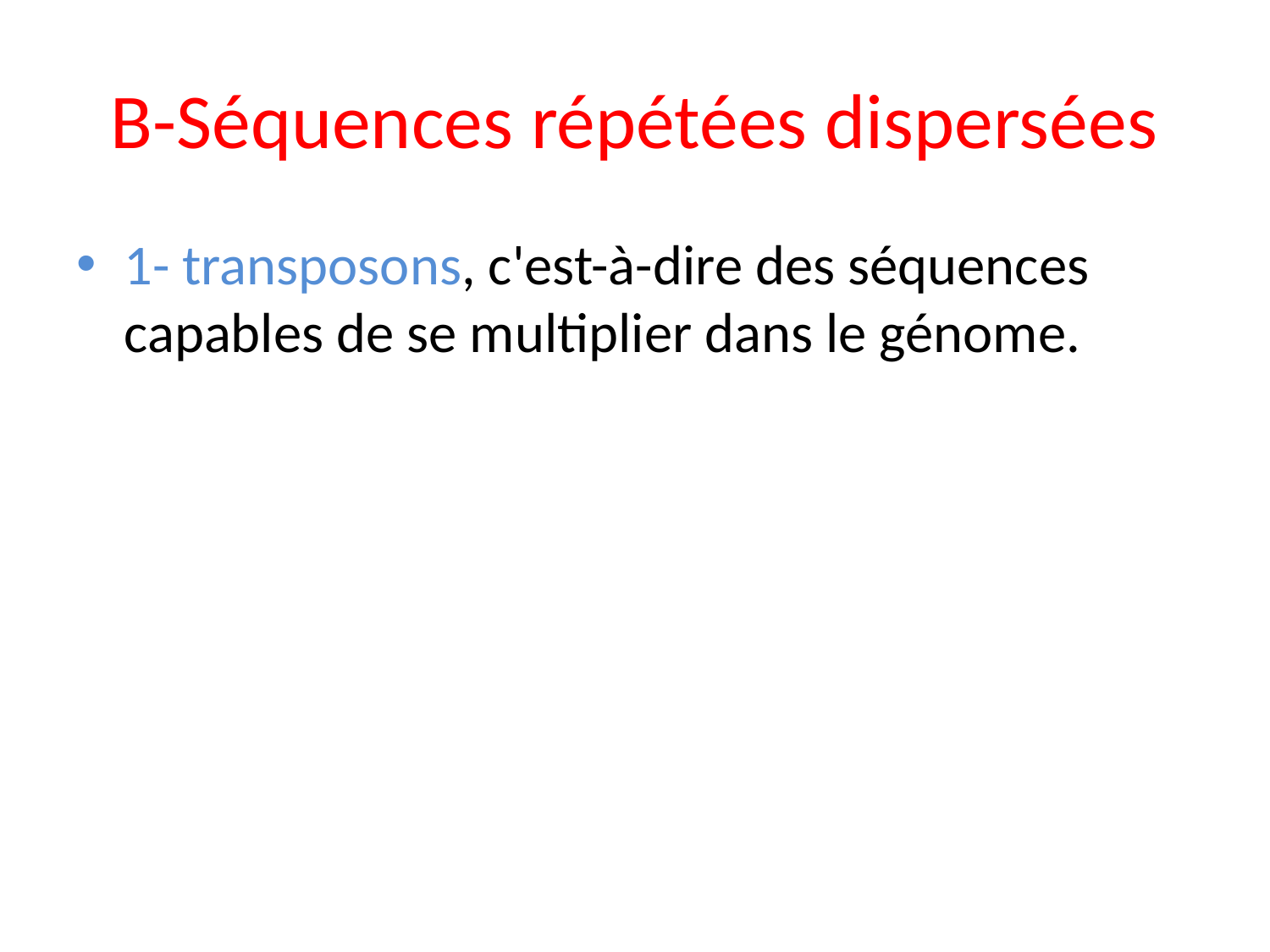

# B-Séquences répétées dispersées
1- transposons, c'est-à-dire des séquences capables de se multiplier dans le génome.